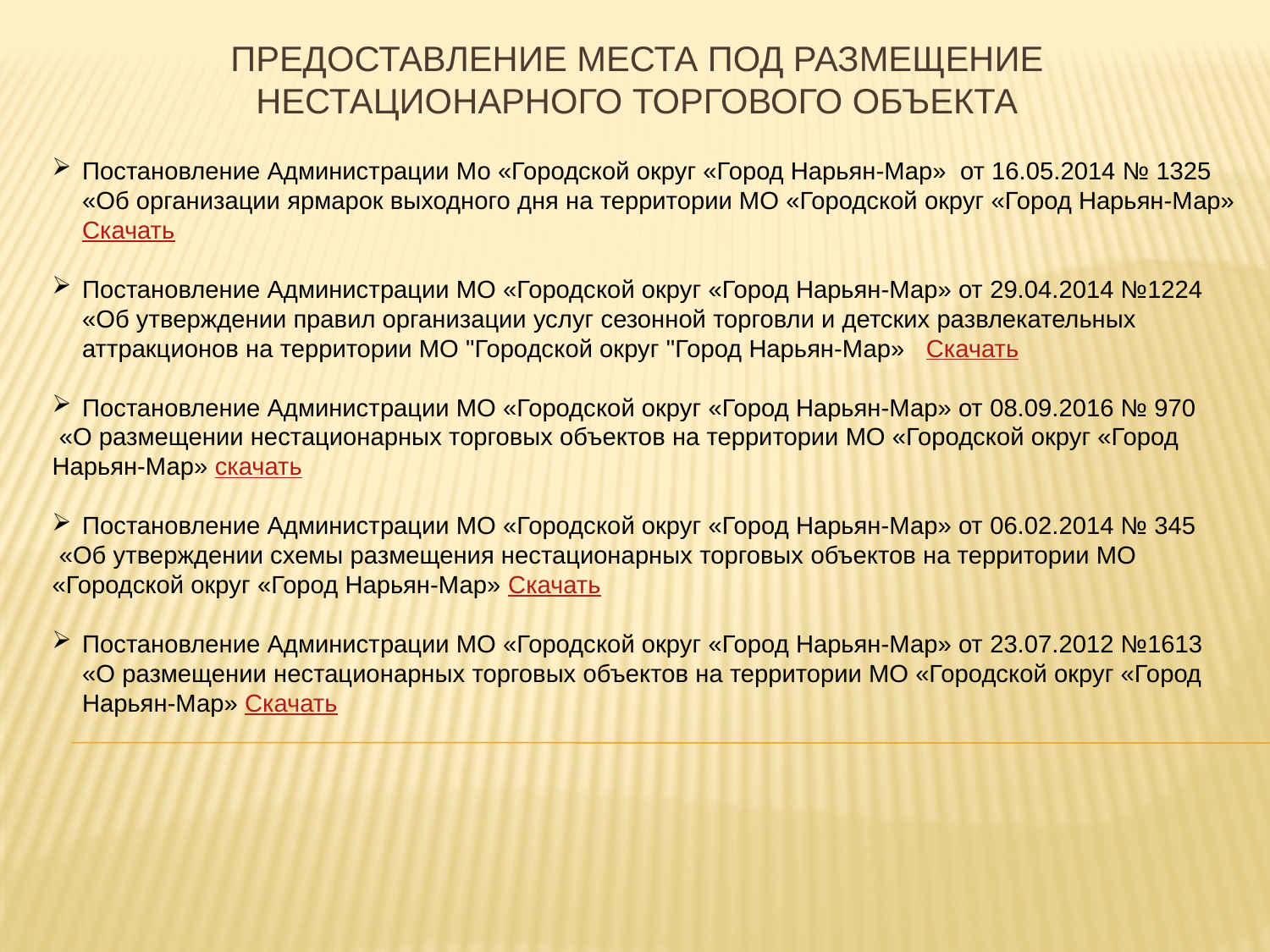

# Предоставление места под размещение нестационарного торгового объекта
Постановление Администрации Мо «Городской округ «Город Нарьян-Мар»  от 16.05.2014 № 1325 «Об организации ярмарок выходного дня на территории МО «Городской округ «Город Нарьян-Мар» Скачать

Постановление Администрации МО «Городской округ «Город Нарьян-Мар» от 29.04.2014 №1224 «Об утверждении правил организации услуг сезонной торговли и детских развлекательных аттракционов на территории МО "Городской округ "Город Нарьян-Мар»   Скачать

Постановление Администрации МО «Городской округ «Город Нарьян-Мар» от 08.09.2016 № 970
 «О размещении нестационарных торговых объектов на территории МО «Городской округ «Город Нарьян-Мар» скачать

Постановление Администрации МО «Городской округ «Город Нарьян-Мар» от 06.02.2014 № 345
 «Об утверждении схемы размещения нестационарных торговых объектов на территории МО «Городской округ «Город Нарьян-Мар» Скачать

Постановление Администрации МО «Городской округ «Город Нарьян-Мар» от 23.07.2012 №1613 «О размещении нестационарных торговых объектов на территории МО «Городской округ «Город Нарьян-Мар» Скачать